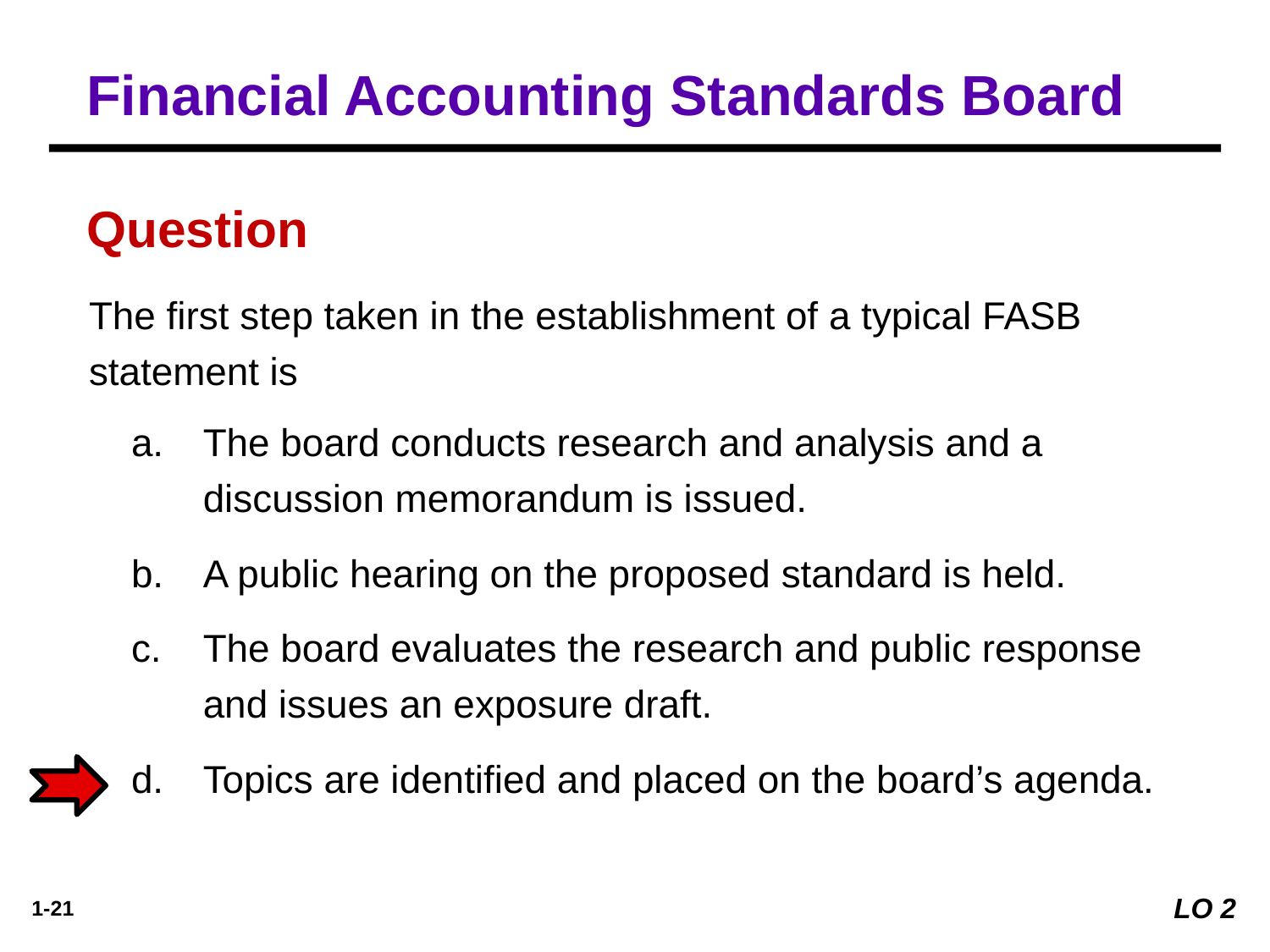

Financial Accounting Standards Board

Question
The first step taken in the establishment of a typical FASB statement is
a.	The board conducts research and analysis and a discussion memorandum is issued.
b.	A public hearing on the proposed standard is held.
c.	The board evaluates the research and public response and issues an exposure draft.
d.	Topics are identified and placed on the board’s agenda.

LO 2